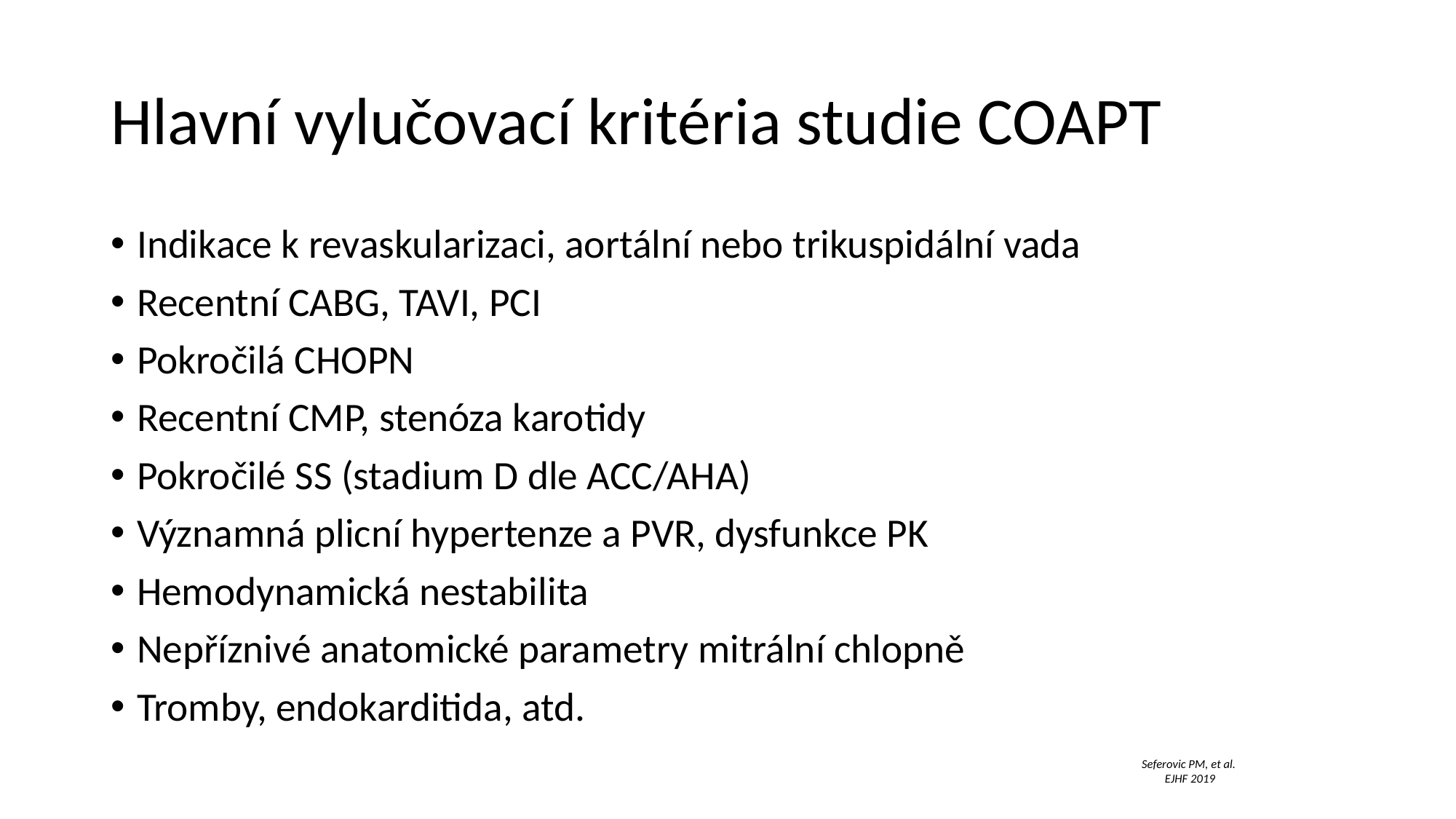

# Hlavní vylučovací kritéria studie COAPT
Indikace k revaskularizaci, aortální nebo trikuspidální vada
Recentní CABG, TAVI, PCI
Pokročilá CHOPN
Recentní CMP, stenóza karotidy
Pokročilé SS (stadium D dle ACC/AHA)
Významná plicní hypertenze a PVR, dysfunkce PK
Hemodynamická nestabilita
Nepříznivé anatomické parametry mitrální chlopně
Tromby, endokarditida, atd.
Seferovic PM, et al.
EJHF 2019